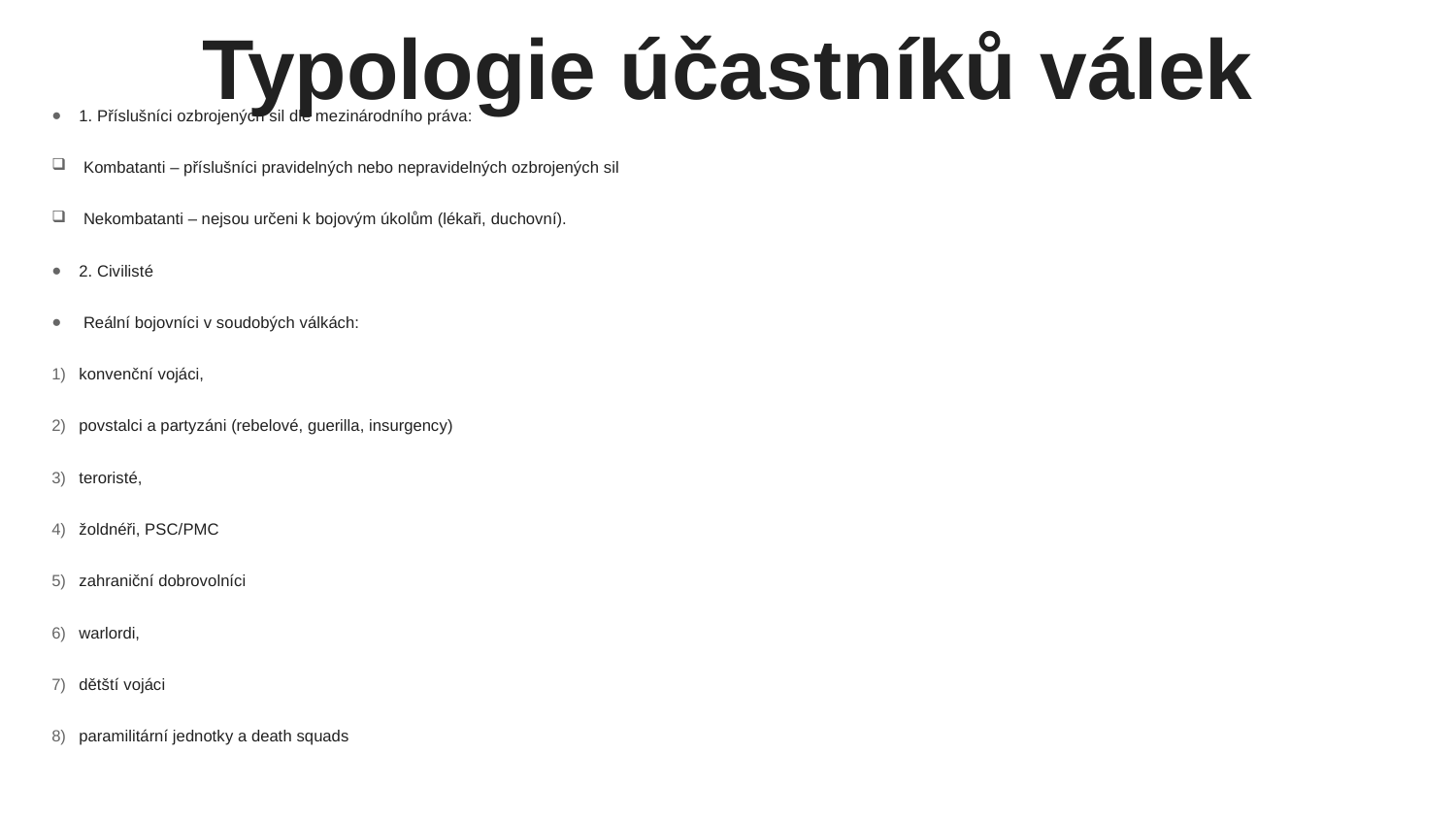

# Typologie účastníků válek
1. Příslušníci ozbrojených sil dle mezinárodního práva:
 Kombatanti – příslušníci pravidelných nebo nepravidelných ozbrojených sil
 Nekombatanti – nejsou určeni k bojovým úkolům (lékaři, duchovní).
2. Civilisté
 Reální bojovníci v soudobých válkách:
konvenční vojáci,
povstalci a partyzáni (rebelové, guerilla, insurgency)
teroristé,
žoldnéři, PSC/PMC
zahraniční dobrovolníci
warlordi,
dětští vojáci
paramilitární jednotky a death squads